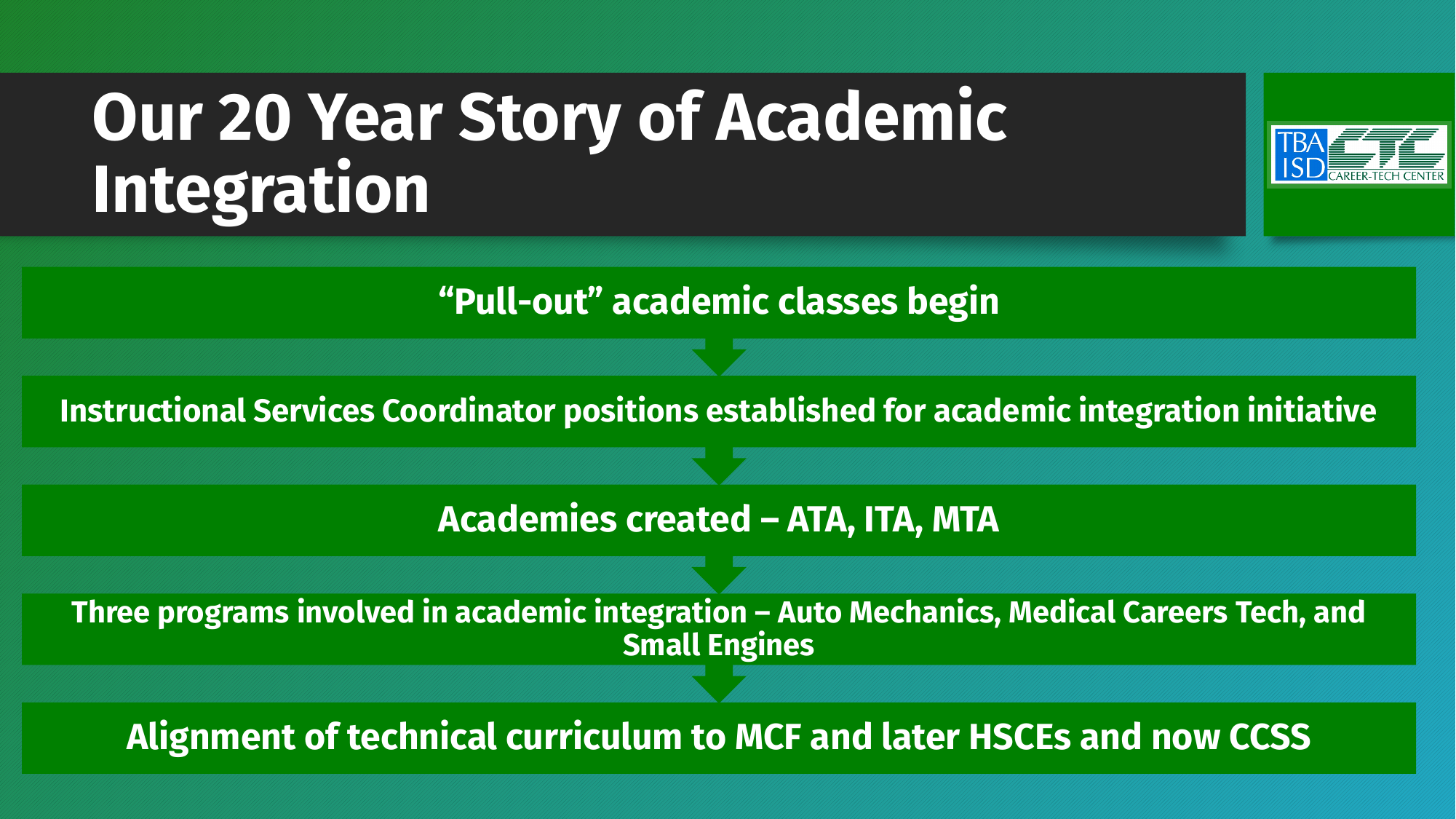

# Our 20 Year Story of Academic Integration
Alignment of technical curriculum to MCF and later HSCEs and now CCSS
Three programs involved in academic integration – Auto Mechanics, Medical Careers Tech, and Small Engines
Academies created – ATA, ITA, MTA
Instructional Services Coordinator positions established for academic integration initiative
“Pull-out” academic classes begin